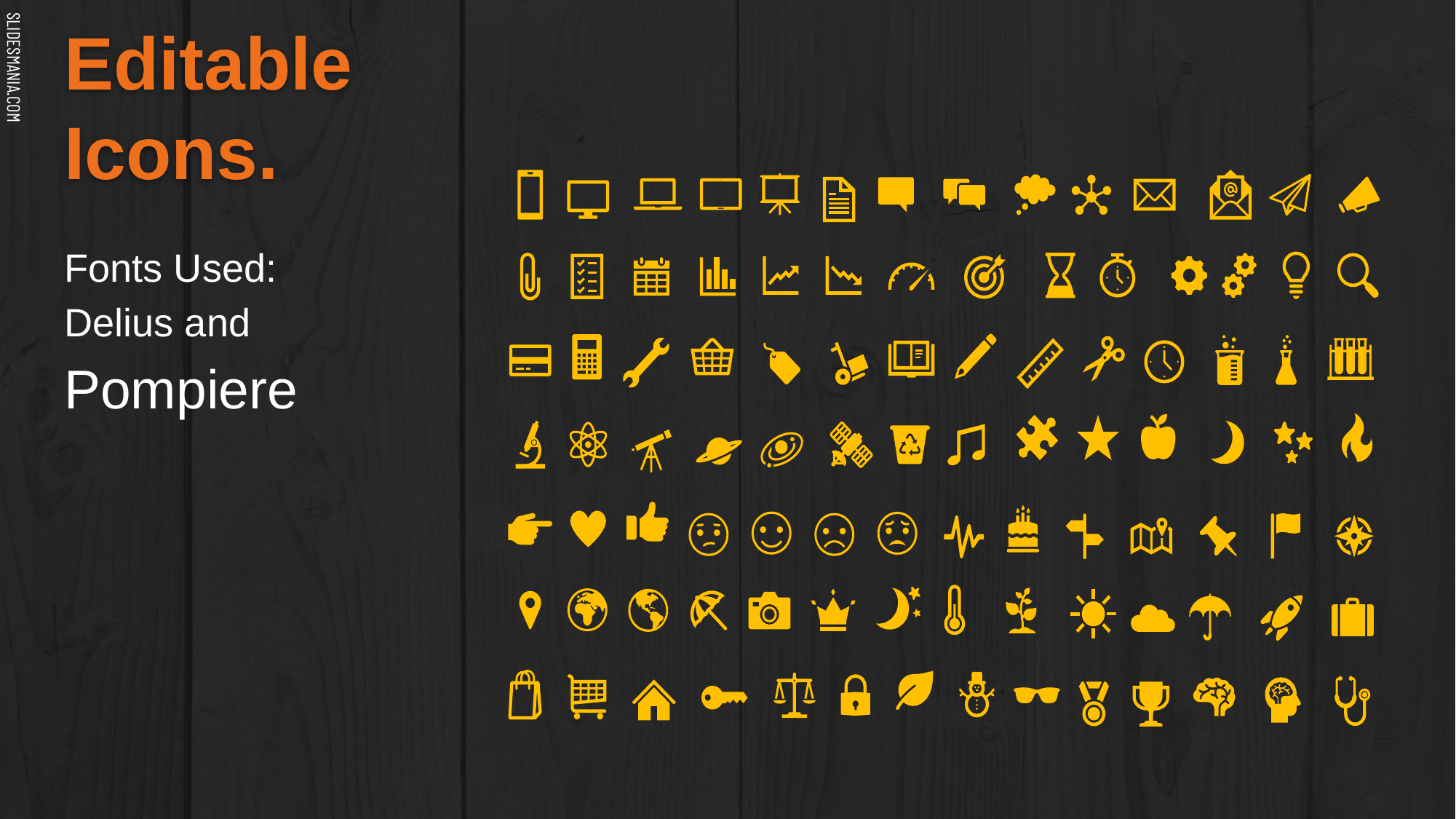

# Editable Icons.

Fonts Used: Delius and Pompiere